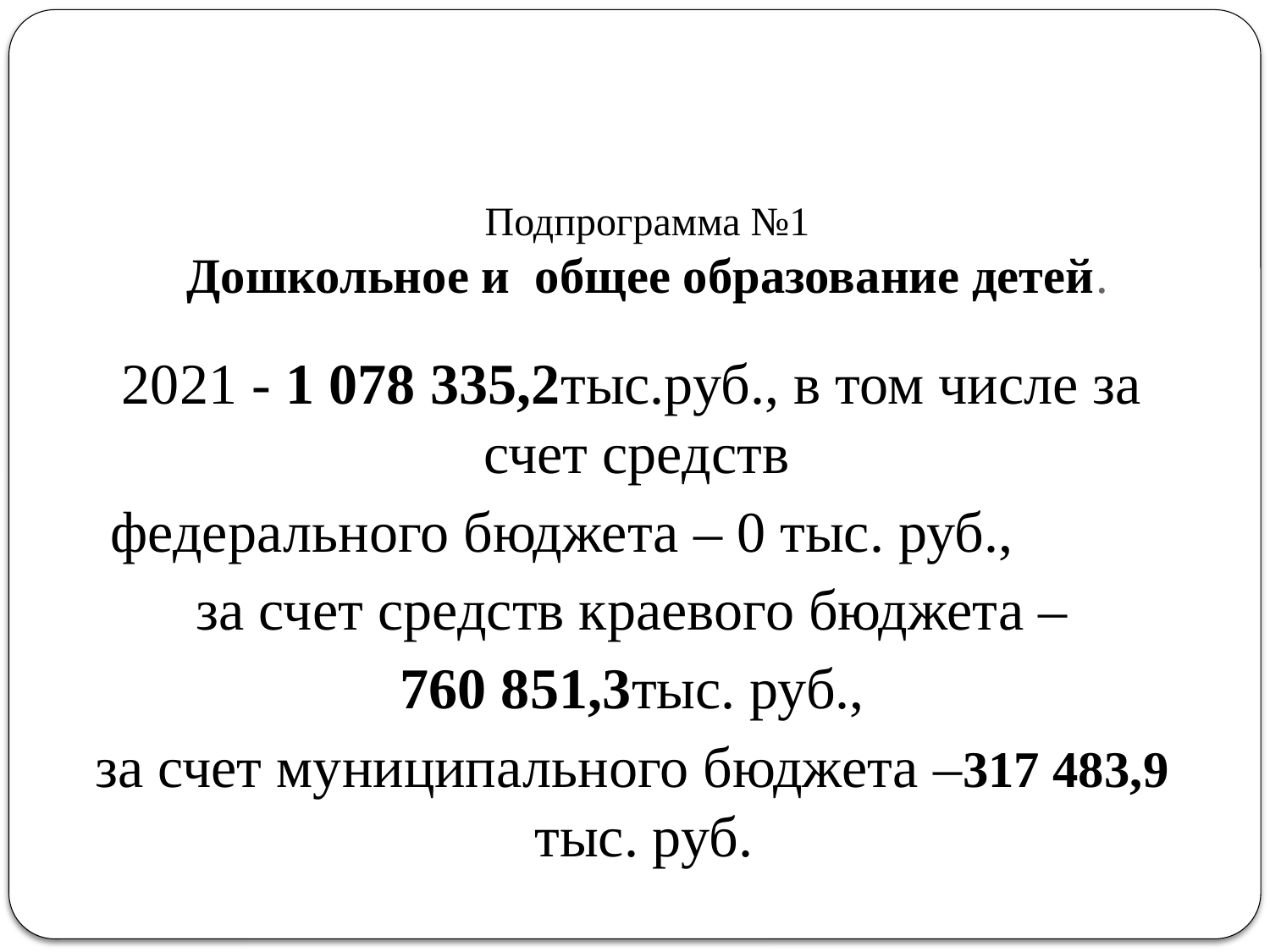

# Подпрограмма №1 Дошкольное и  общее образование детей.

 2021 - 1 078 335,2тыс.руб., в том числе за счет средств
   федерального бюджета – 0 тыс. руб.,
 за счет средств краевого бюджета –
 760 851,3тыс. руб.,
 за счет муниципального бюджета –317 483,9 тыс. руб.